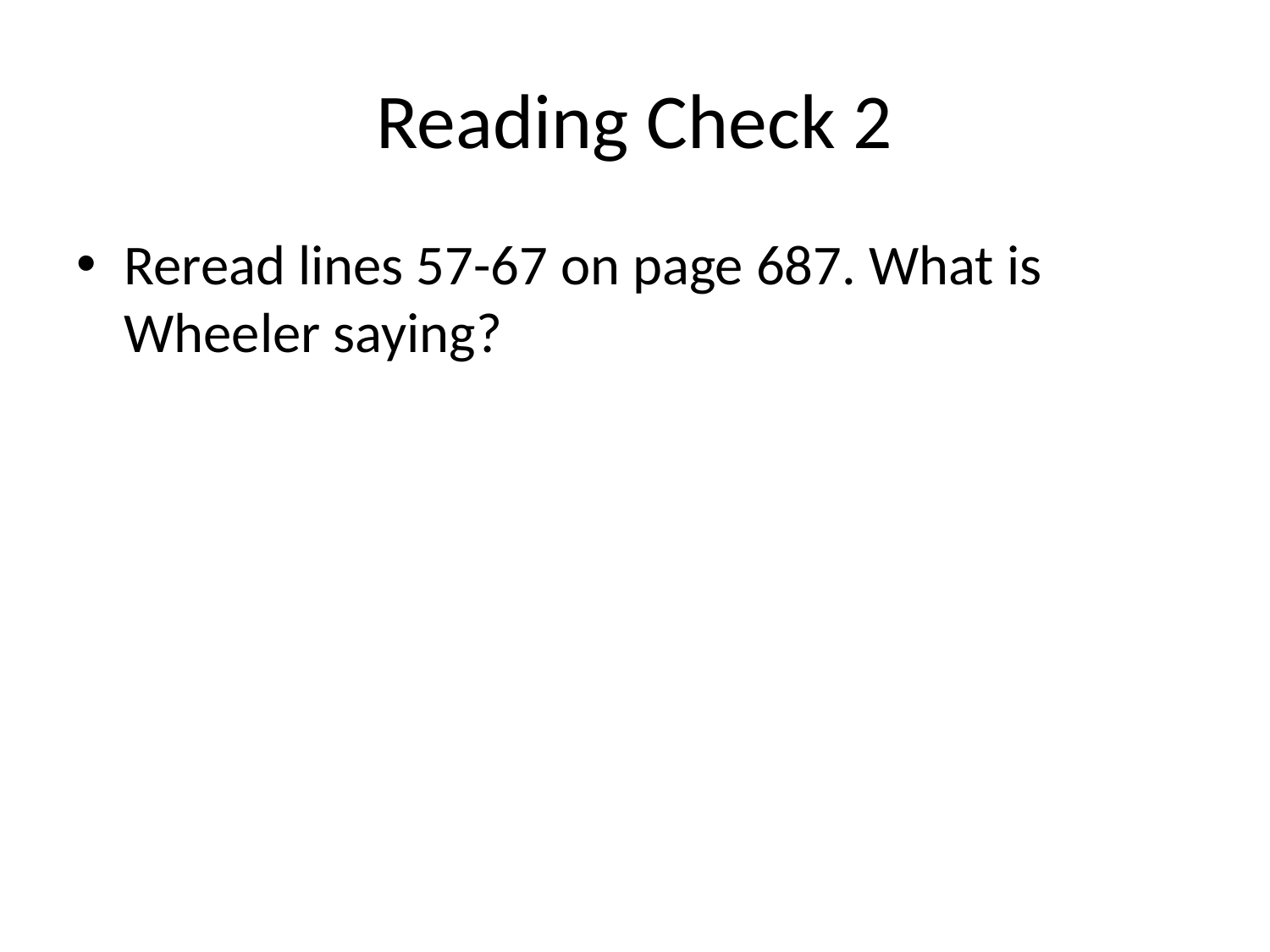

# Reading Check 2
Reread lines 57-67 on page 687. What is Wheeler saying?